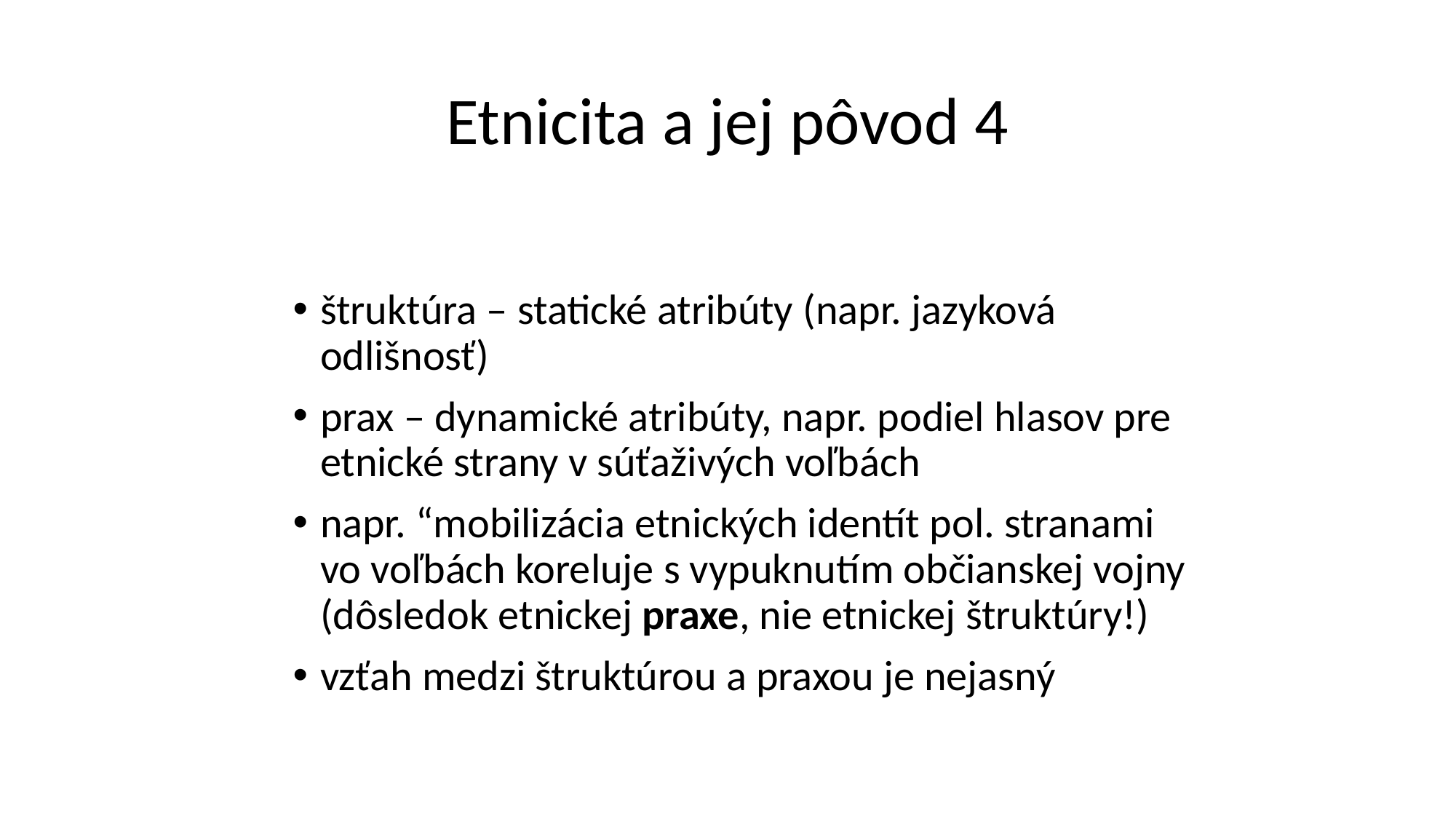

# Etnicita a jej pôvod 4
štruktúra – statické atribúty (napr. jazyková odlišnosť)
prax – dynamické atribúty, napr. podiel hlasov pre etnické strany v súťaživých voľbách
napr. “mobilizácia etnických identít pol. stranami vo voľbách koreluje s vypuknutím občianskej vojny (dôsledok etnickej praxe, nie etnickej štruktúry!)
vzťah medzi štruktúrou a praxou je nejasný